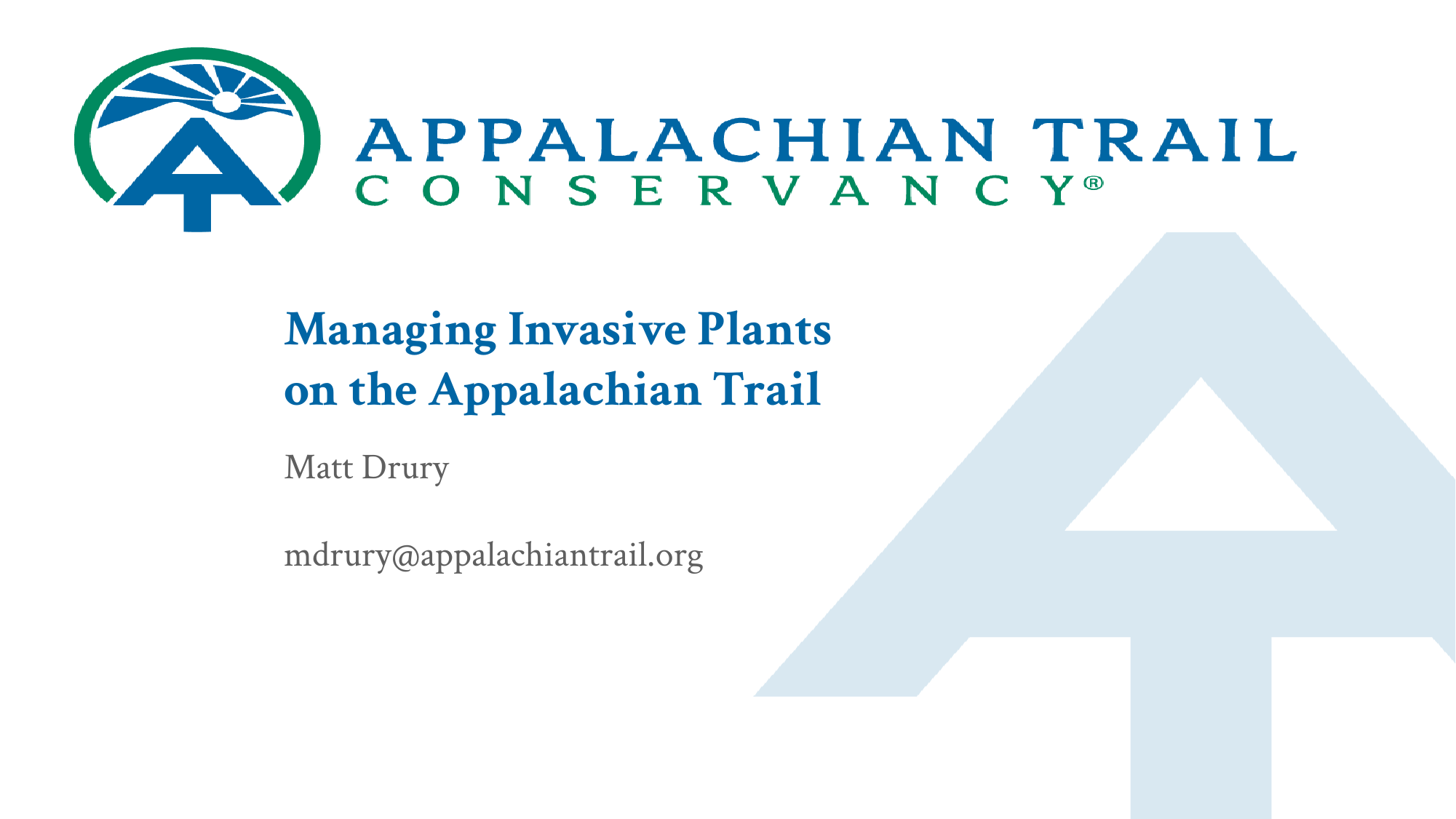

# Managing Invasive Plants on the Appalachian Trail
Matt Drury

mdrury@appalachiantrail.org